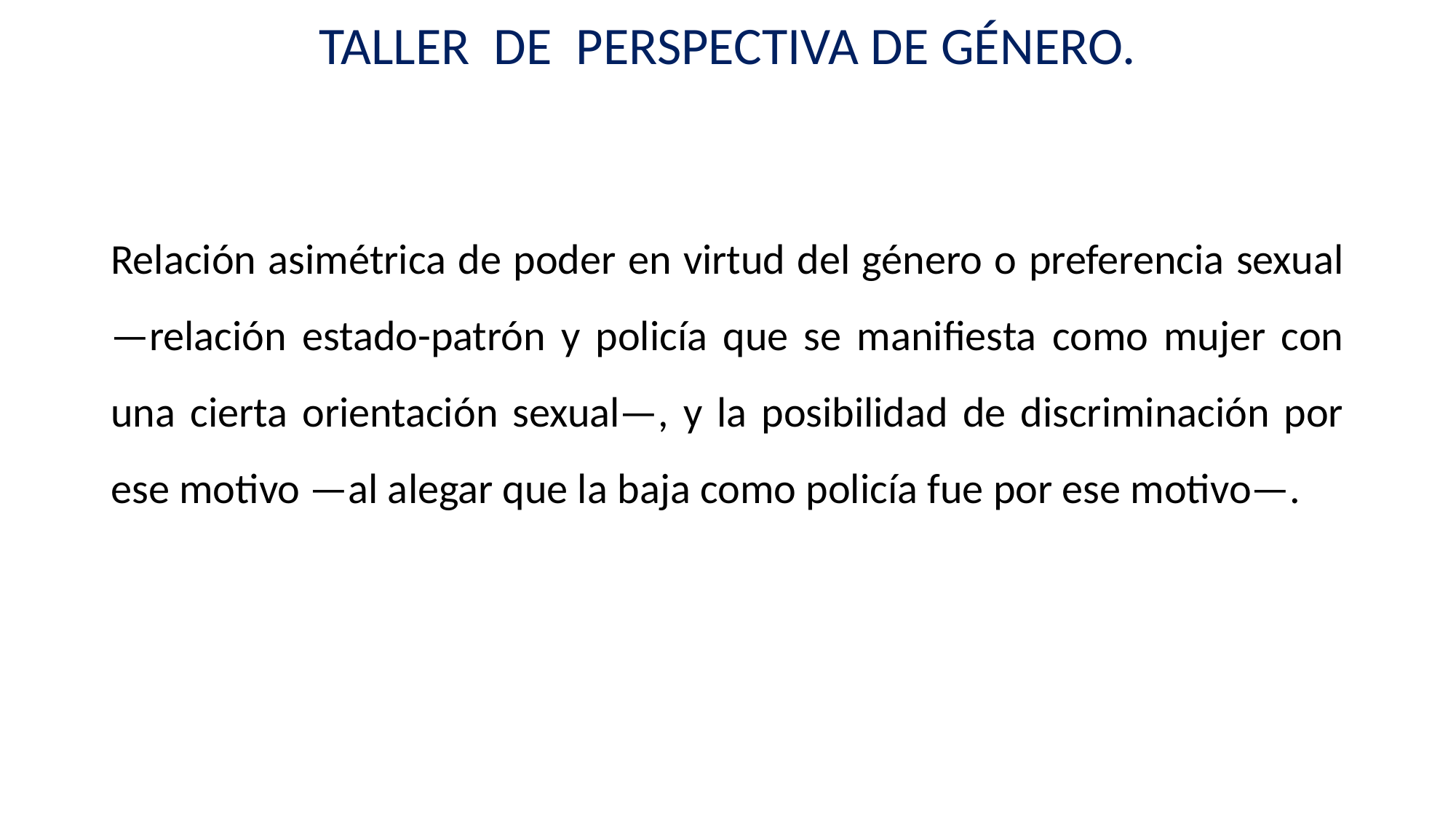

# TALLER  DE  PERSPECTIVA DE GÉNERO.

Relación asimétrica de poder en virtud del género o preferencia sexual —relación estado-patrón y policía que se manifiesta como mujer con una cierta orientación sexual—, y la posibilidad de discriminación por ese motivo —al alegar que la baja como policía fue por ese motivo—.